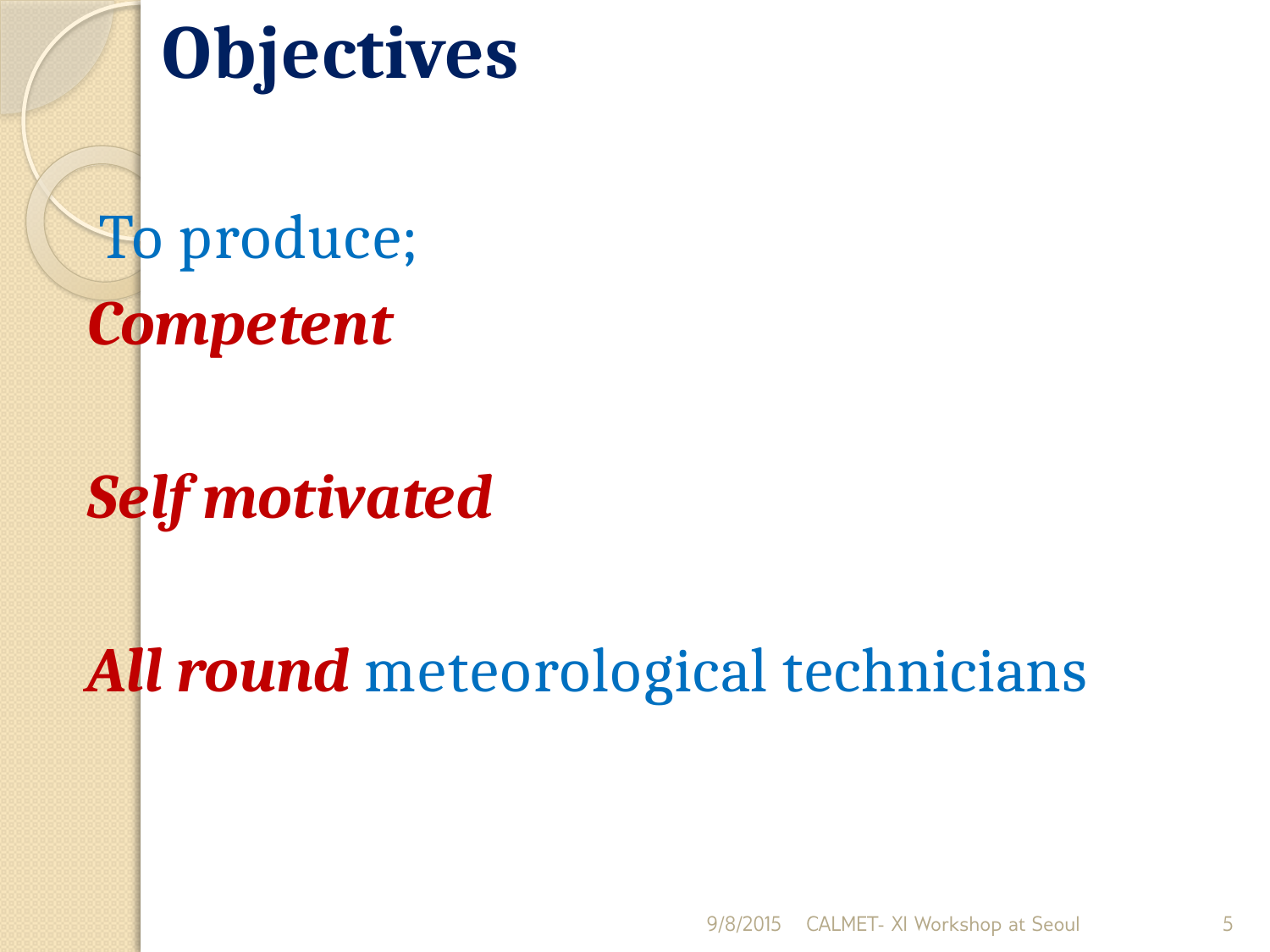

To produce;
Competent

Self motivated

All round meteorological technicians
# Objectives
9/8/2015
CALMET- XI Workshop at Seoul
5